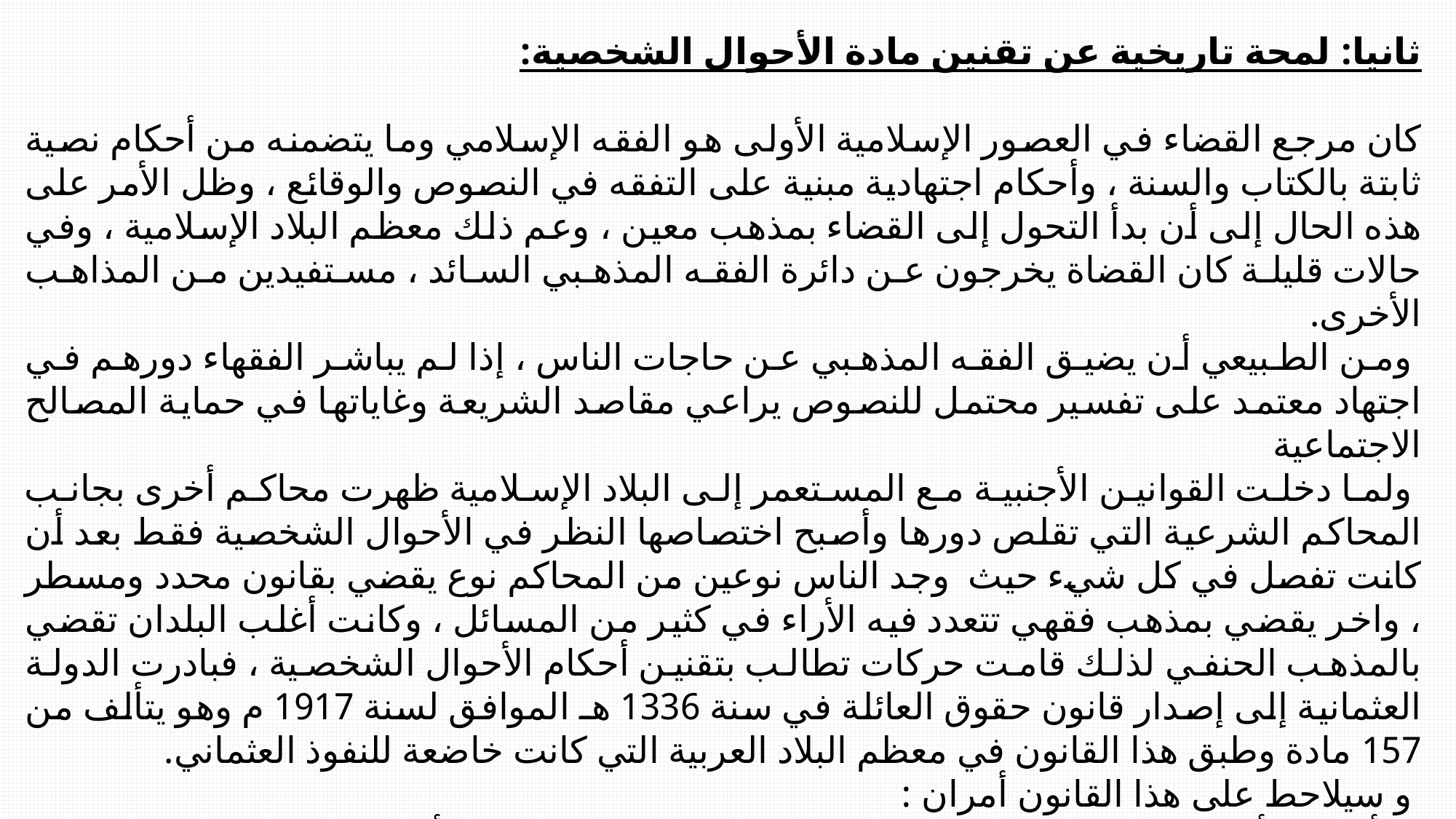

ثانيا: لمحة تاريخية عن تقنين مادة الأحوال الشخصية:

كان مرجع القضاء في العصور الإسلامية الأولى هو الفقه الإسلامي وما يتضمنه من أحكام نصية ثابتة بالكتاب والسنة ، وأحکام اجتهادية مبنية على التفقه في النصوص والوقائع ، وظل الأمر على هذه الحال إلى أن بدأ التحول إلى القضاء بمذهب معين ، وعم ذلك معظم البلاد الإسلامية ، وفي حالات قليلة كان القضاة يخرجون عن دائرة الفقه المذهبي السائد ، مستفيدين من المذاهب الأخرى.
 ومن الطبيعي أن يضيق الفقه المذهبي عن حاجات الناس ، إذا لم يباشر الفقهاء دورهم في اجتهاد معتمد على تفسير محتمل للنصوص يراعي مقاصد الشريعة وغاياتها في حماية المصالح الاجتماعية
 ولما دخلت القوانين الأجنبية مع المستعمر إلى البلاد الإسلامية ظهرت محاكم أخرى بجانب المحاكم الشرعية التي تقلص دورها وأصبح اختصاصها النظر في الأحوال الشخصية فقط بعد أن كانت تفصل في كل شيء حيث  وجد الناس نوعين من المحاكم نوع يقضي بقانون محدد ومسطر ، واخر يقضي بمذهب فقهي تتعدد فيه الأراء في كثير من المسائل ، وكانت أغلب البلدان تقضي بالمذهب الحنفي لذلك قامت حرکات تطالب بتقنين أحكام الأحوال الشخصية ، فبادرت الدولة العثمانية إلى إصدار قانون حقوق العائلة في سنة 1336 هـ الموافق لسنة 1917 م وهو يتألف من 157 مادة وطبق هذا القانون في معظم البلاد العربية التي كانت خاضعة للنفوذ العثماني.
 و سيلاحط على هذا القانون أمران :
أحدهما أنه لم يكن خاصا بالمسلمين ، بل كان عاما لهم ولطوائف أخرى مسيحيين وموسويين
 ثانيهما أنه لم يقتصر على المذهب الحنفي ، بل أخذ أحكامه من المذاهب الأخرى